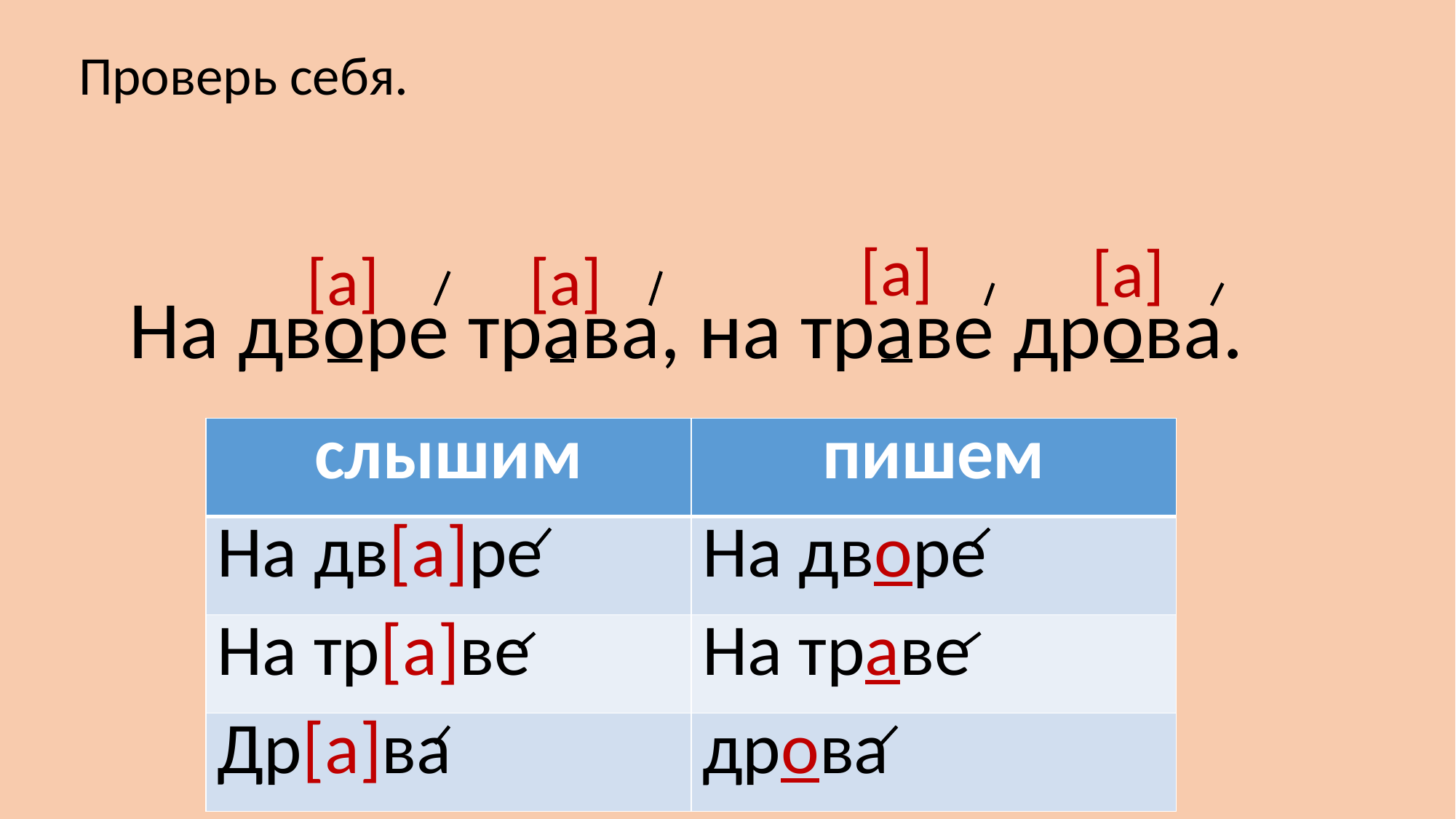

Проверь себя.
[a]
[a]
[a]
[a]
На дворе трава, на траве дрова.
| cлышим | пишем |
| --- | --- |
| На дв[а]ре | На дворе |
| На тр[а]ве | На траве |
| Др[а]ва | дрова |